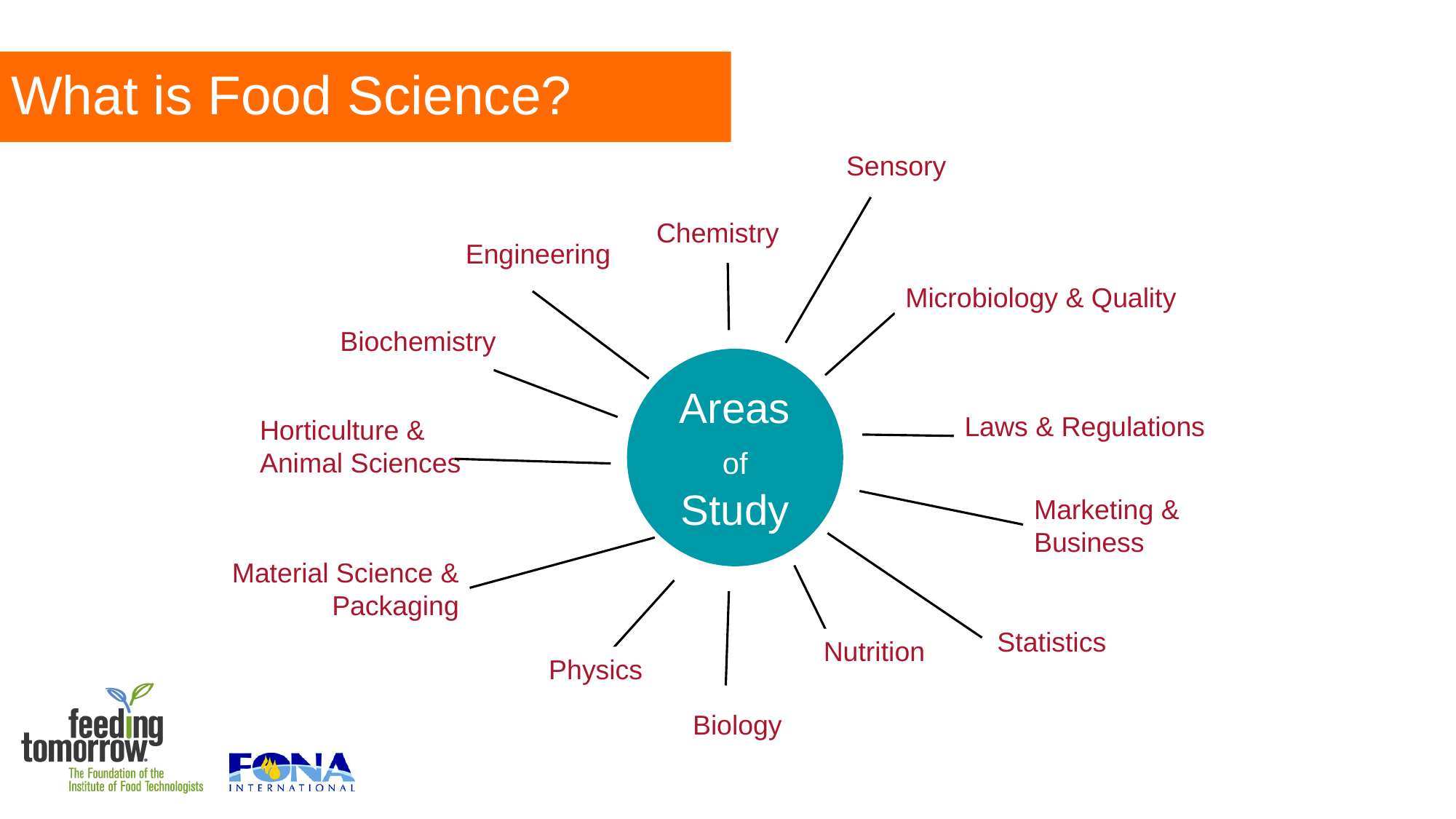

# What is Food Science?
Sensory
Sensory
Chemistry
Engineering
Microbiology & Quality
Biochemistry
Areas of Study
Laws & Regulations
Horticulture & Animal Sciences
Marketing & Business
Material Science &
Packaging
Statistics
Nutrition
Physics
Biology